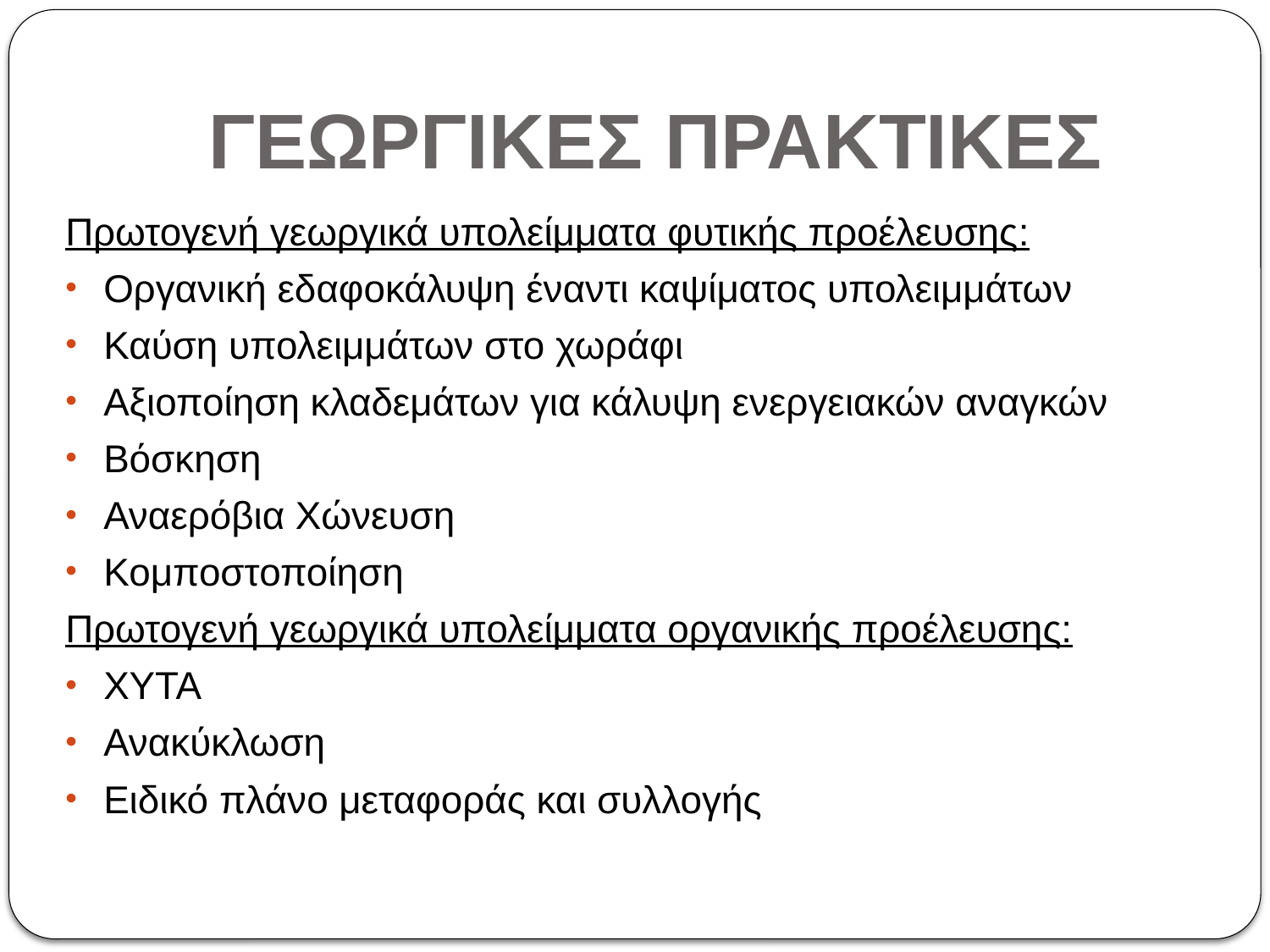

# ΓΕΩΡΓΙΚΕΣ ΠΡΑΚΤΙΚΕΣ
Πρωτογενή γεωργικά υπολείμματα φυτικής προέλευσης:
Οργανική εδαφοκάλυψη έναντι καψίματος υπολειμμάτων
Καύση υπολειμμάτων στο χωράφι
Αξιοποίηση κλαδεμάτων για κάλυψη ενεργειακών αναγκών
Βόσκηση
Αναερόβια Χώνευση
Κομποστοποίηση
Πρωτογενή γεωργικά υπολείμματα οργανικής προέλευσης:
ΧΥΤΑ
Ανακύκλωση
Ειδικό πλάνο μεταφοράς και συλλογής